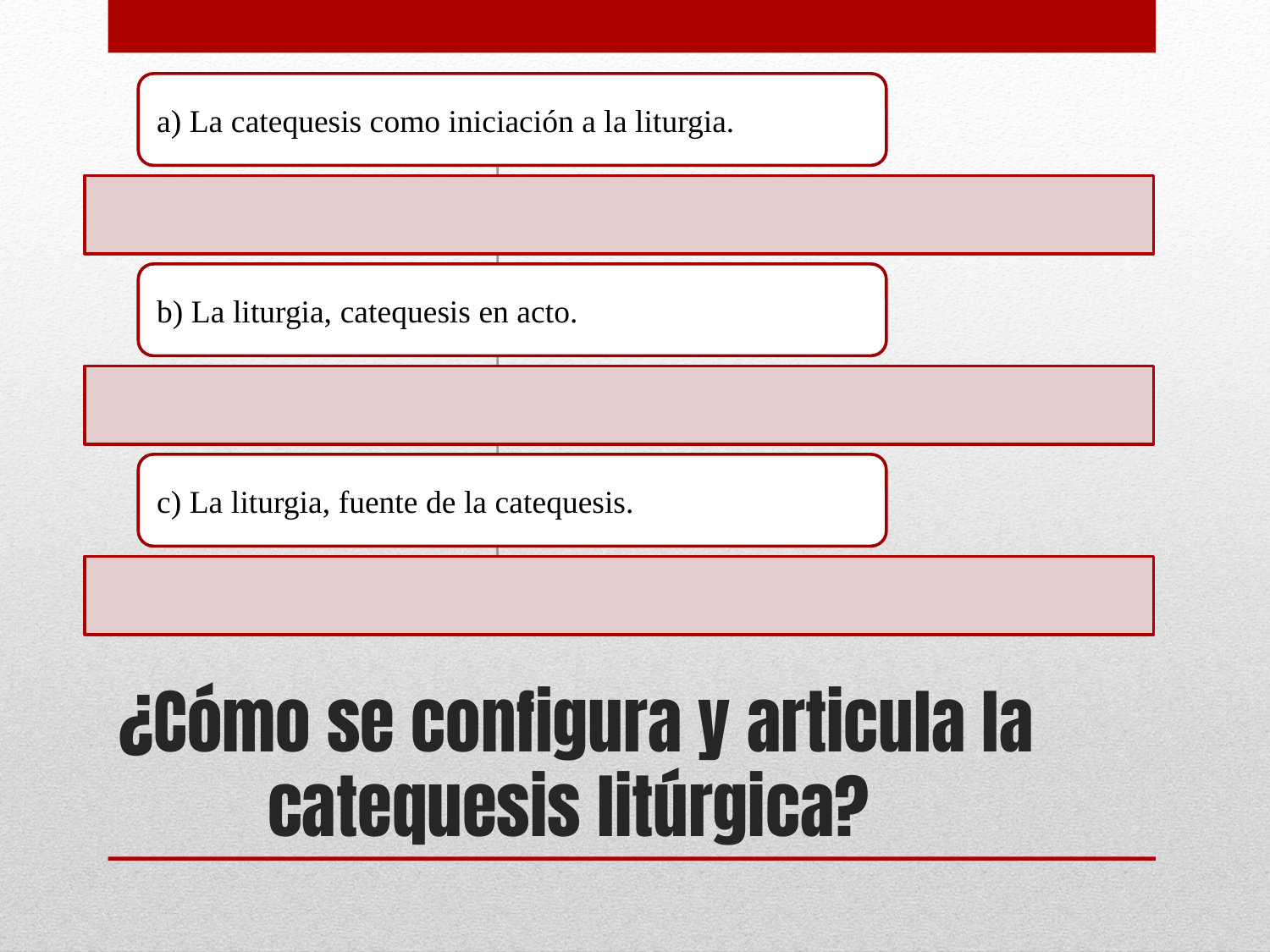

a) La catequesis como iniciación a la liturgia.
b) La liturgia, catequesis en acto.
c) La liturgia, fuente de la catequesis.
# ¿Cómo se configura y articula la catequesis litúrgica?